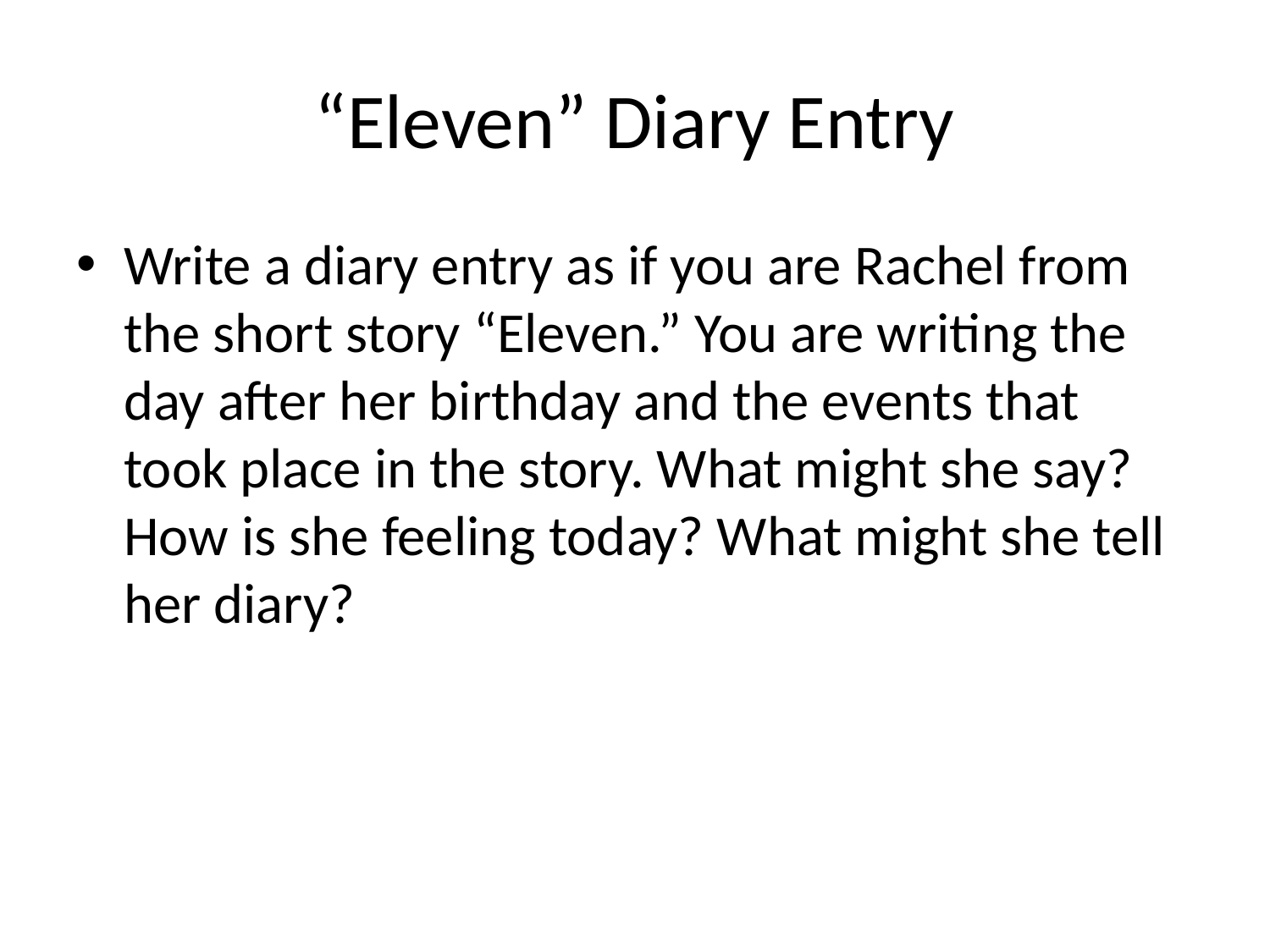

# “Eleven” Diary Entry
Write a diary entry as if you are Rachel from the short story “Eleven.” You are writing the day after her birthday and the events that took place in the story. What might she say? How is she feeling today? What might she tell her diary?